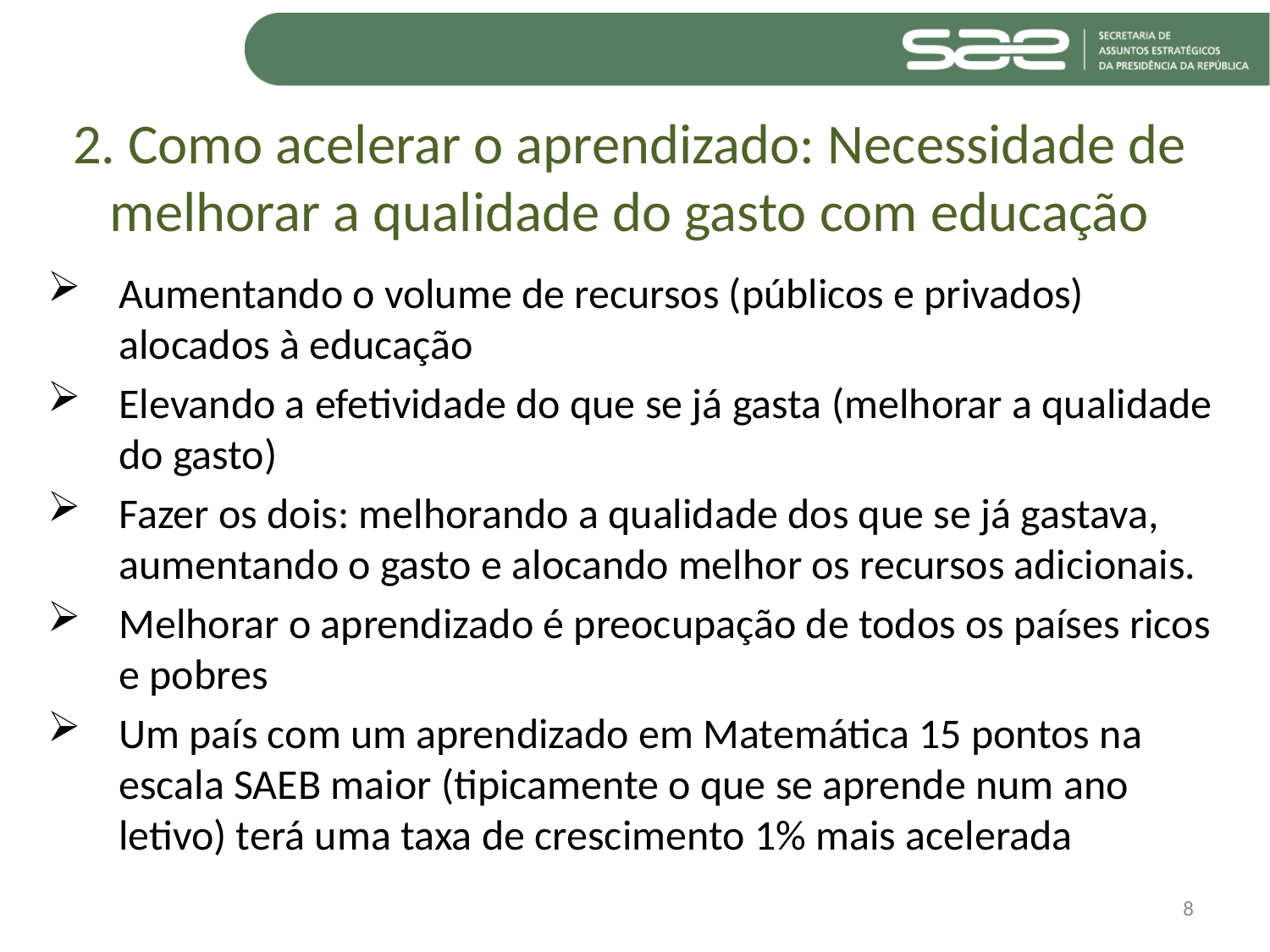

# 2. Como acelerar o aprendizado: Necessidade de melhorar a qualidade do gasto com educação
Aumentando o volume de recursos (públicos e privados) alocados à educação
Elevando a efetividade do que se já gasta (melhorar a qualidade do gasto)
Fazer os dois: melhorando a qualidade dos que se já gastava, aumentando o gasto e alocando melhor os recursos adicionais.
Melhorar o aprendizado é preocupação de todos os países ricos e pobres
Um país com um aprendizado em Matemática 15 pontos na escala SAEB maior (tipicamente o que se aprende num ano letivo) terá uma taxa de crescimento 1% mais acelerada
8